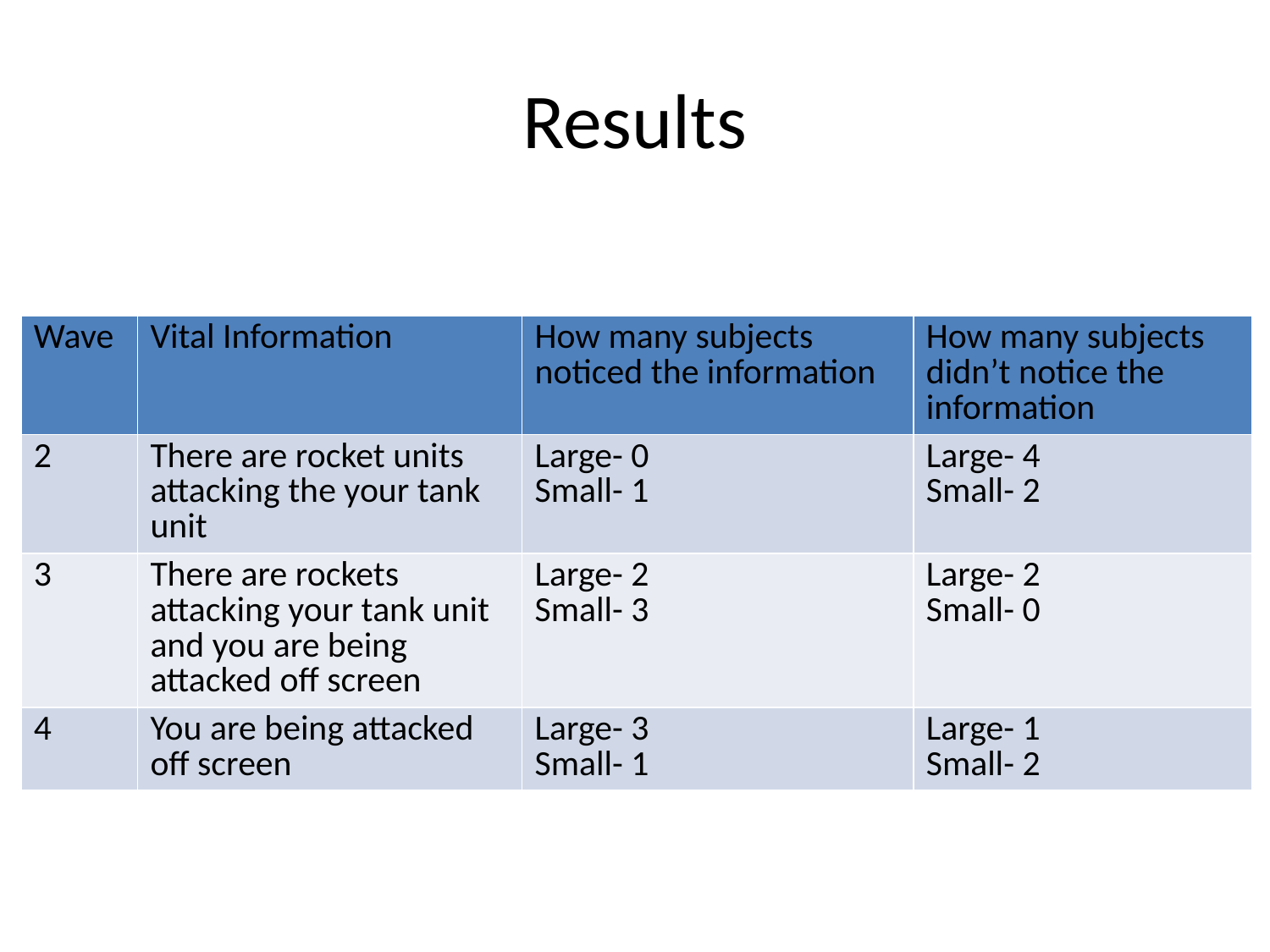

# Results
| Wave | Vital Information | How many subjects noticed the information | How many subjects didn’t notice the information |
| --- | --- | --- | --- |
| 2 | There are rocket units attacking the your tank unit | Large- 0 Small- 1 | Large- 4 Small- 2 |
| 3 | There are rockets attacking your tank unit and you are being attacked off screen | Large- 2 Small- 3 | Large- 2 Small- 0 |
| 4 | You are being attacked off screen | Large- 3 Small- 1 | Large- 1 Small- 2 |